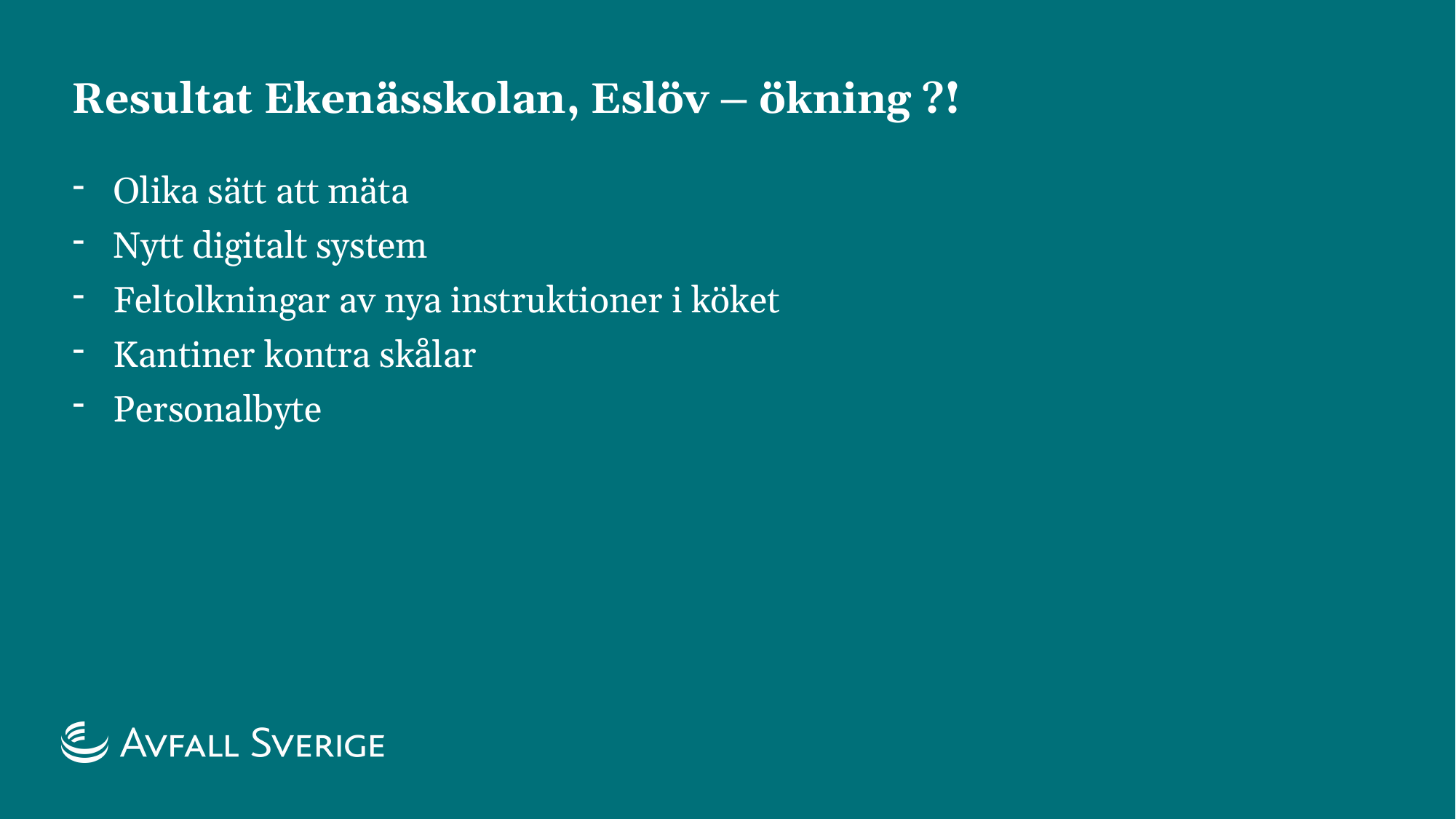

# Resultat Ekenässkolan, Eslöv – ökning ?!
Olika sätt att mäta
Nytt digitalt system
Feltolkningar av nya instruktioner i köket
Kantiner kontra skålar
Personalbyte